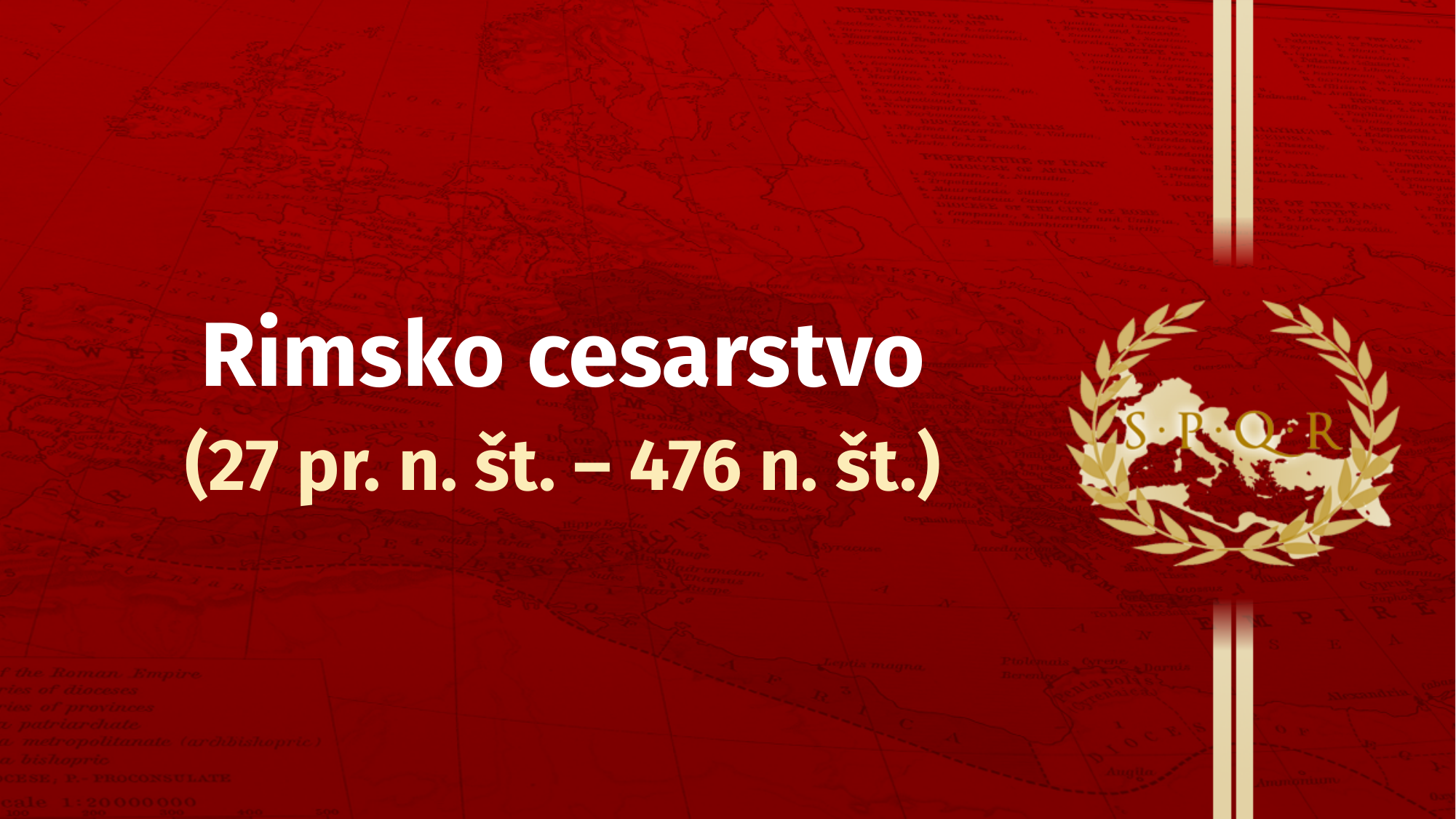

# Rimsko cesarstvo
(27 pr. n. št. – 476 n. št.)